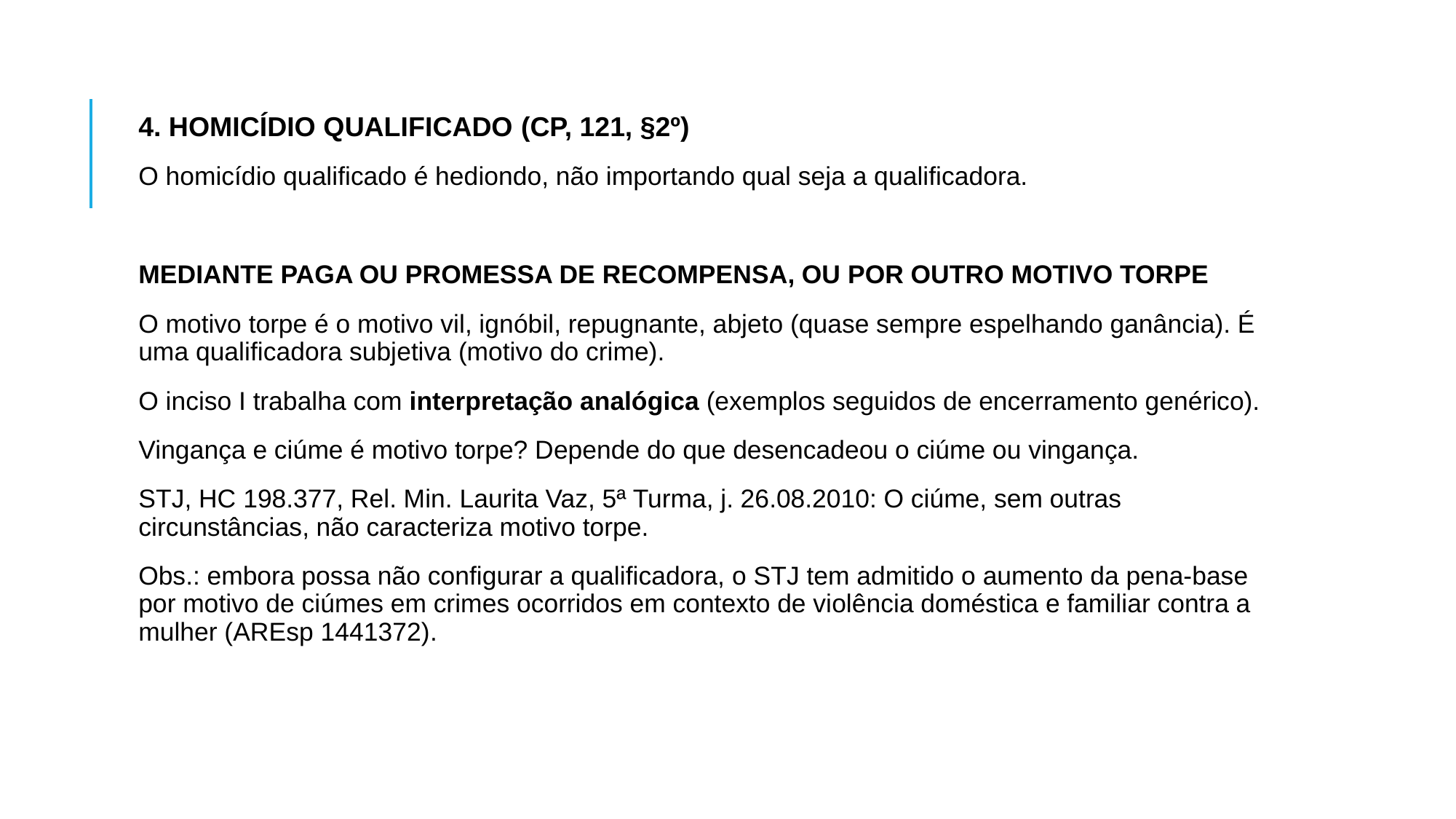

4. HOMICÍDIO QUALIFICADO (CP, 121, §2º)
O homicídio qualificado é hediondo, não importando qual seja a qualificadora.

MEDIANTE PAGA OU PROMESSA DE RECOMPENSA, OU POR OUTRO MOTIVO TORPE
O motivo torpe é o motivo vil, ignóbil, repugnante, abjeto (quase sempre espelhando ganância). É uma qualificadora subjetiva (motivo do crime).
O inciso I trabalha com interpretação analógica (exemplos seguidos de encerramento genérico).
Vingança e ciúme é motivo torpe? Depende do que desencadeou o ciúme ou vingança.
STJ, HC 198.377, Rel. Min. Laurita Vaz, 5ª Turma, j. 26.08.2010: O ciúme, sem outras circunstâncias, não caracteriza motivo torpe.
Obs.: embora possa não configurar a qualificadora, o STJ tem admitido o aumento da pena-base por motivo de ciúmes em crimes ocorridos em contexto de violência doméstica e familiar contra a mulher (AREsp 1441372).